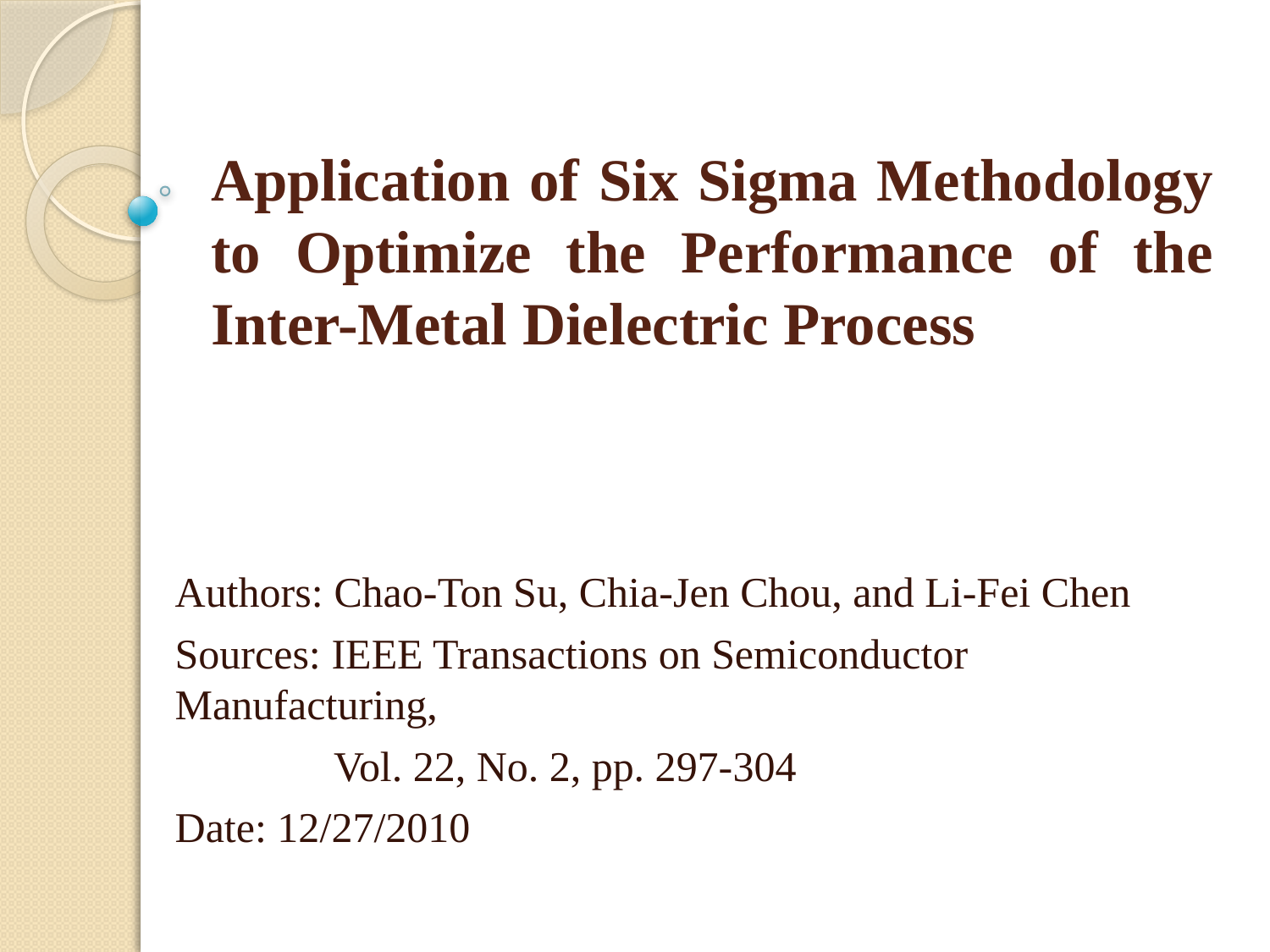

# Application of Six Sigma Methodology to Optimize the Performance of the Inter-Metal Dielectric Process
Authors: Chao-Ton Su, Chia-Jen Chou, and Li-Fei Chen
Sources: IEEE Transactions on Semiconductor Manufacturing,
               Vol. 22, No. 2, pp. 297-304
Date: 12/27/2010